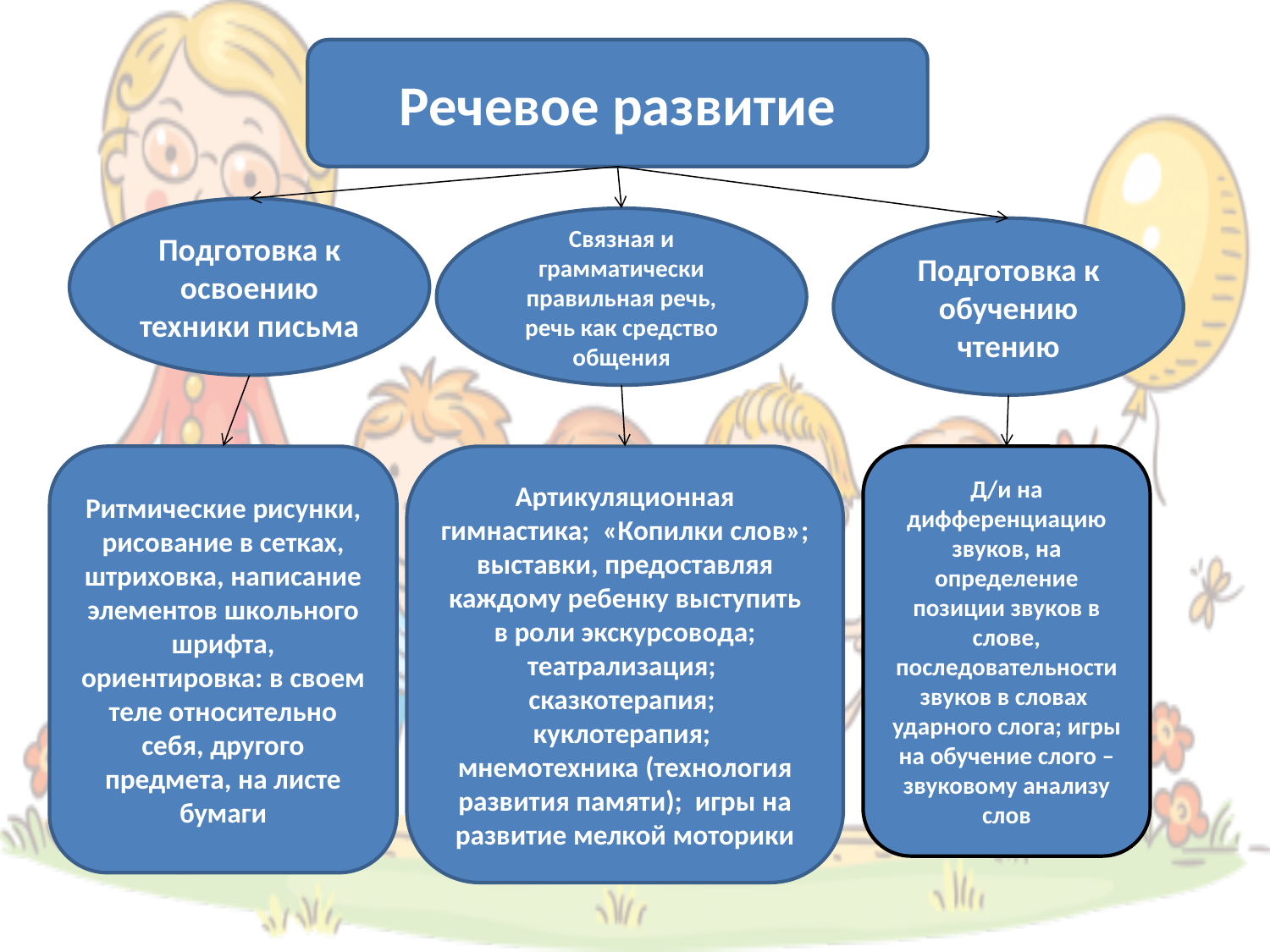

Речевое развитие
Подготовка к освоению техники письма
Связная и грамматически правильная речь, речь как средство общения
Подготовка к обучению чтению
Ритмические рисунки, рисование в сетках, штриховка, написание элементов школьного шрифта, ориентировка: в своем теле относительно себя, другого предмета, на листе бумаги
Артикуляционная гимнастика;  «Копилки слов»; выставки, предоставляя каждому ребенку выступить в роли экскурсовода; театрализация;  сказкотерапия;  куклотерапия;  мнемотехника (технология развития памяти);  игры на развитие мелкой моторики
Д/и на дифференциацию звуков, на определение позиции звуков в слове, последовательности звуков в словах  ударного слога; игры на обучение слого – звуковому анализу слов